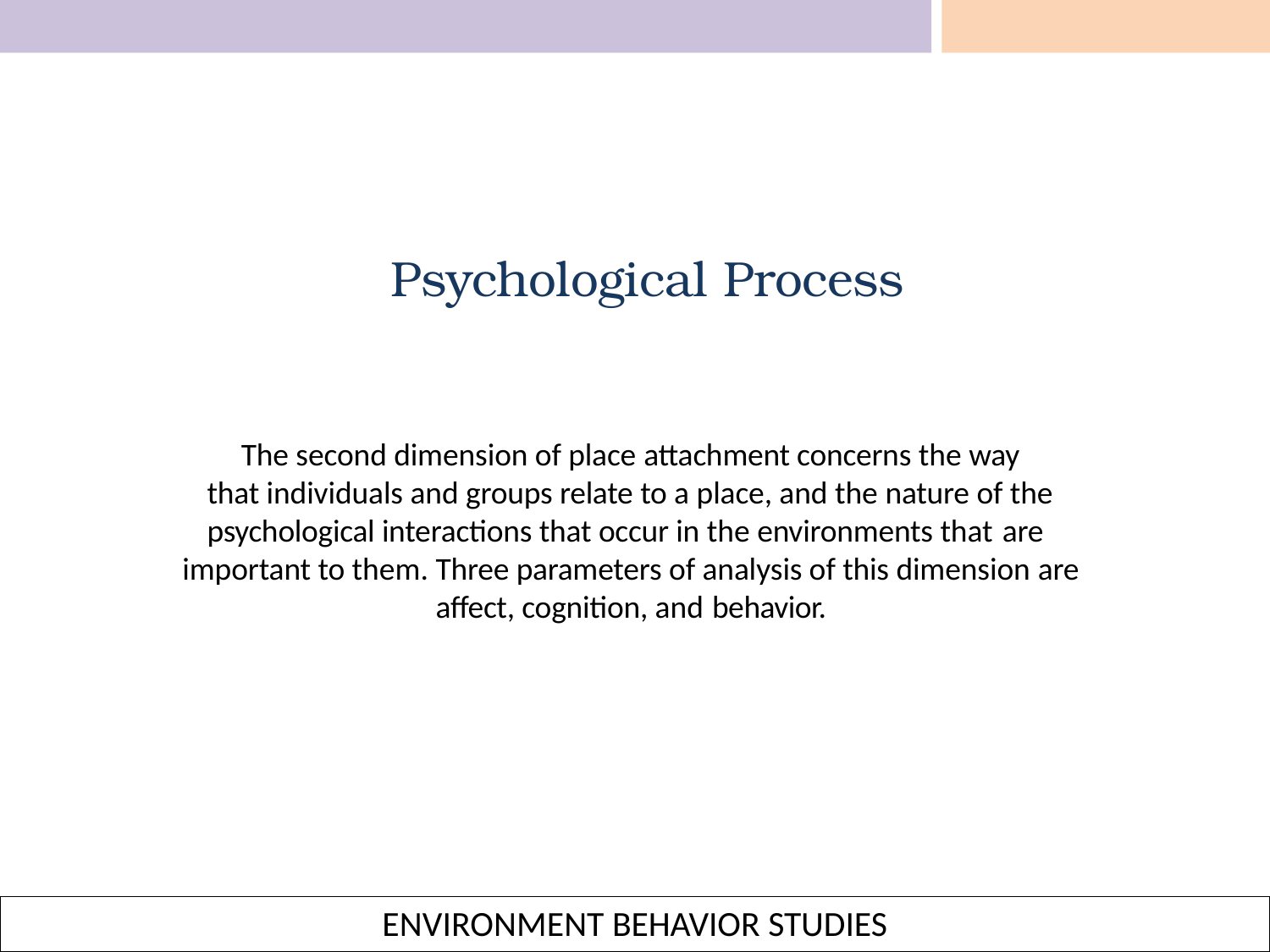

# Psychological Process
The second dimension of place attachment concerns the way  that individuals and groups relate to a place, and the nature of the  psychological interactions that occur in the environments that are
important to them. Three parameters of analysis of this dimension are  affect, cognition, and behavior.
ENVIRONMENT BEHAVIOR STUDIES